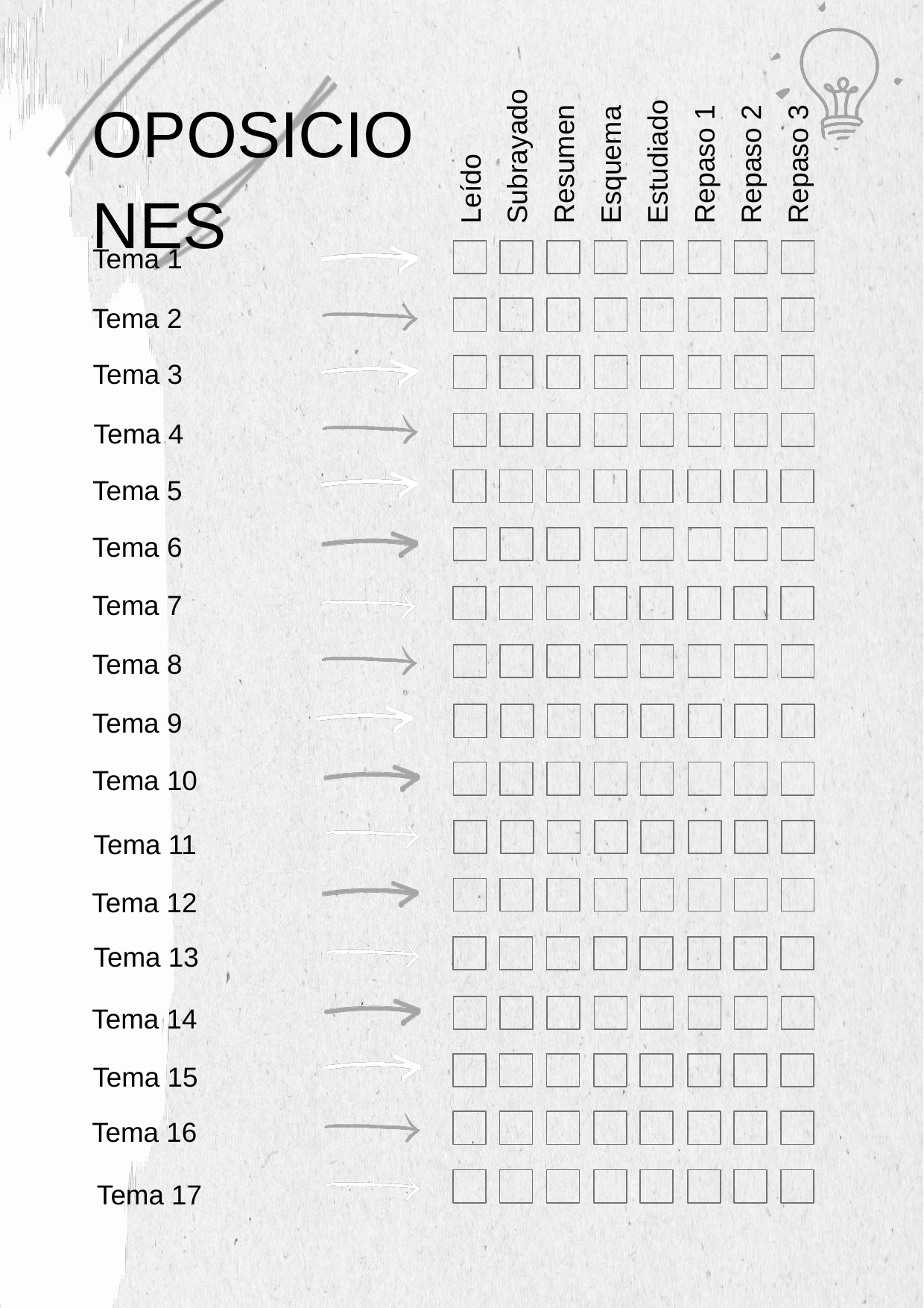

OPOSICIONES
Leído
Subrayado
Resumen
Esquema
Estudiado
Repaso 1
Repaso 2
Repaso 3

Tema 1

Tema 2

Tema 3

Tema 4

Tema 5

Tema 6

Tema 7

Tema 8

Tema 9

Tema 10

Tema 11
Tema 12

Tema 13

Tema 14

Tema 15

Tema 16

Tema 17